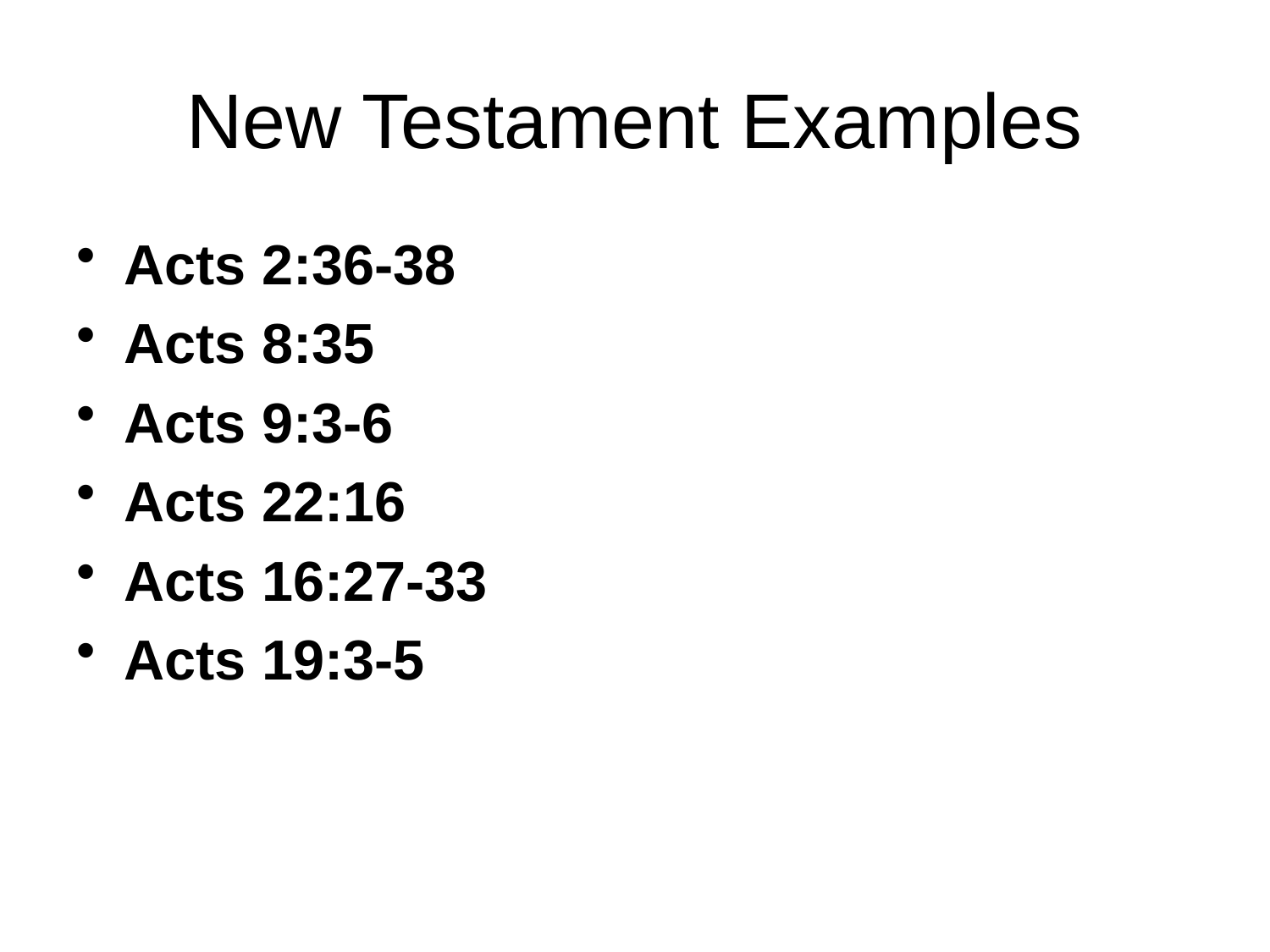

# New Testament Examples
Acts 2:36-38
Acts 8:35
Acts 9:3-6
Acts 22:16
Acts 16:27-33
Acts 19:3-5